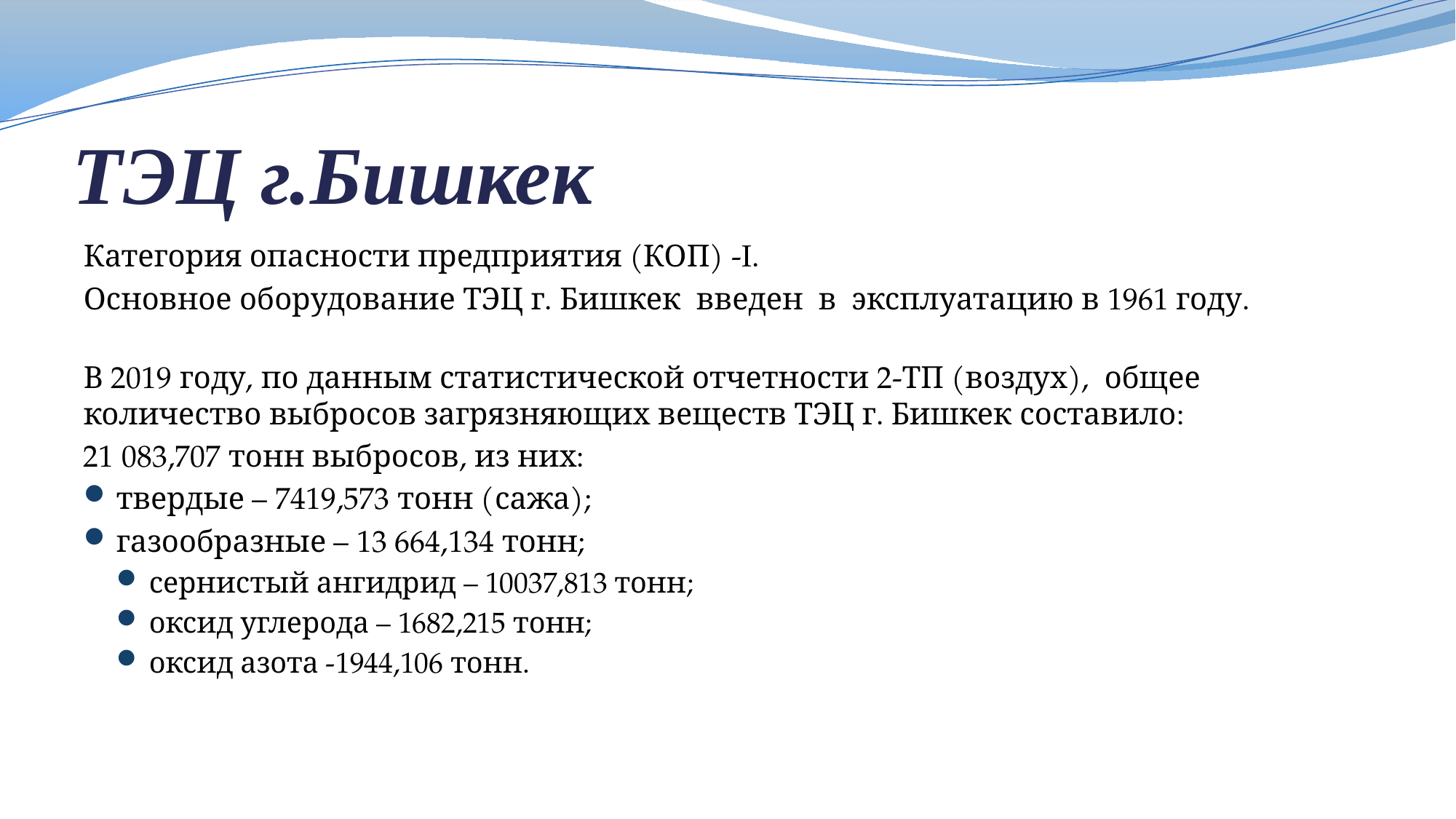

# ТЭЦ г.Бишкек
Категория опасности предприятия (КОП) -I.
Основное оборудование ТЭЦ г. Бишкек  введен  в  эксплуатацию в 1961 году.
В 2019 году, по данным статистической отчетности 2-ТП (воздух),  общее количество выбросов загрязняющих веществ ТЭЦ г. Бишкек составило:
21 083,707 тонн выбросов, из них:
твердые – 7419,573 тонн (сажа);
газообразные – 13 664,134 тонн;
сернистый ангидрид – 10037,813 тонн;
оксид углерода – 1682,215 тонн;
оксид азота -1944,106 тонн.